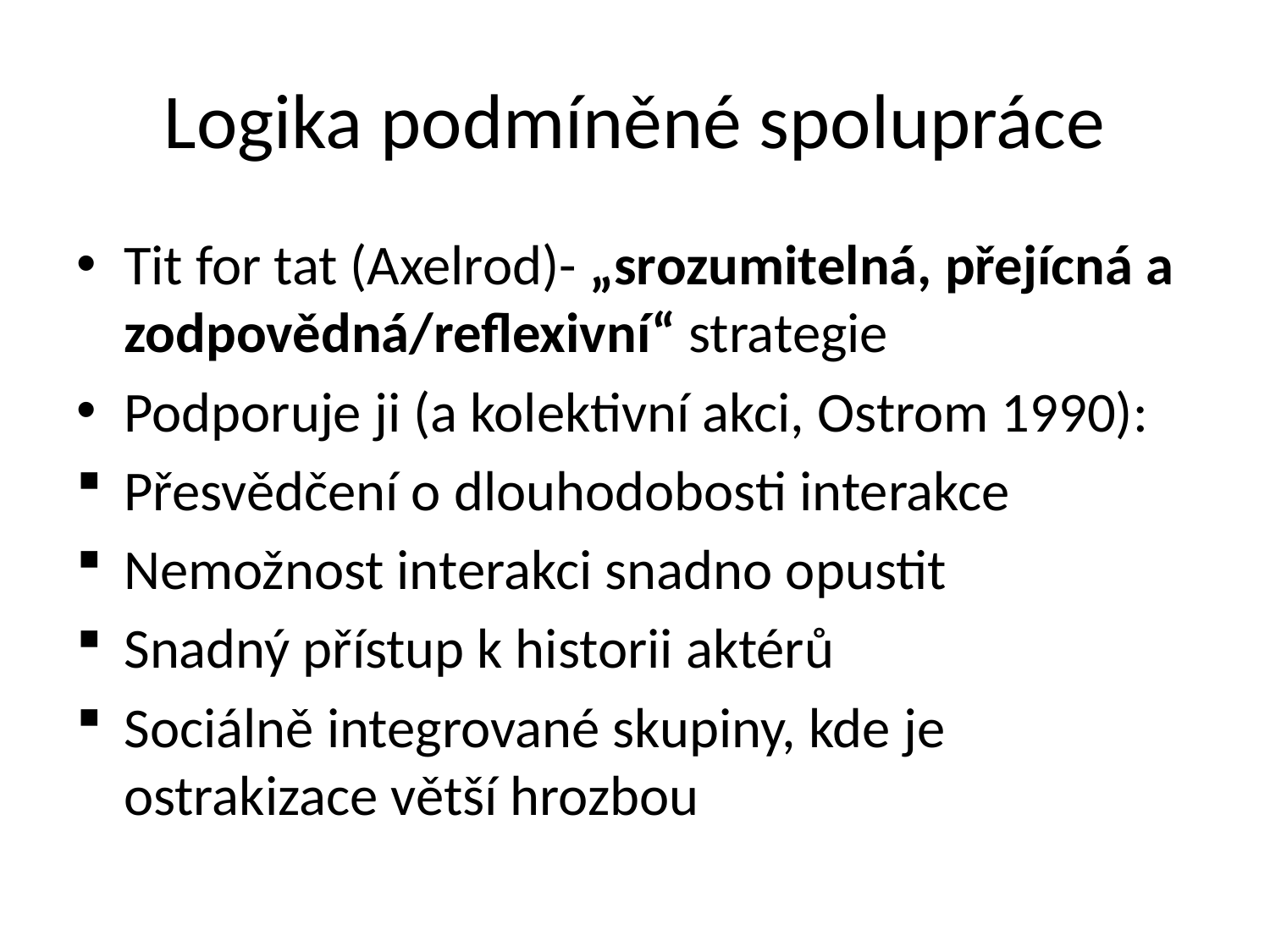

# Logika podmíněné spolupráce
Tit for tat (Axelrod)- „srozumitelná, přejícná a zodpovědná/reflexivní“ strategie
Podporuje ji (a kolektivní akci, Ostrom 1990):
Přesvědčení o dlouhodobosti interakce
Nemožnost interakci snadno opustit
Snadný přístup k historii aktérů
Sociálně integrované skupiny, kde je ostrakizace větší hrozbou